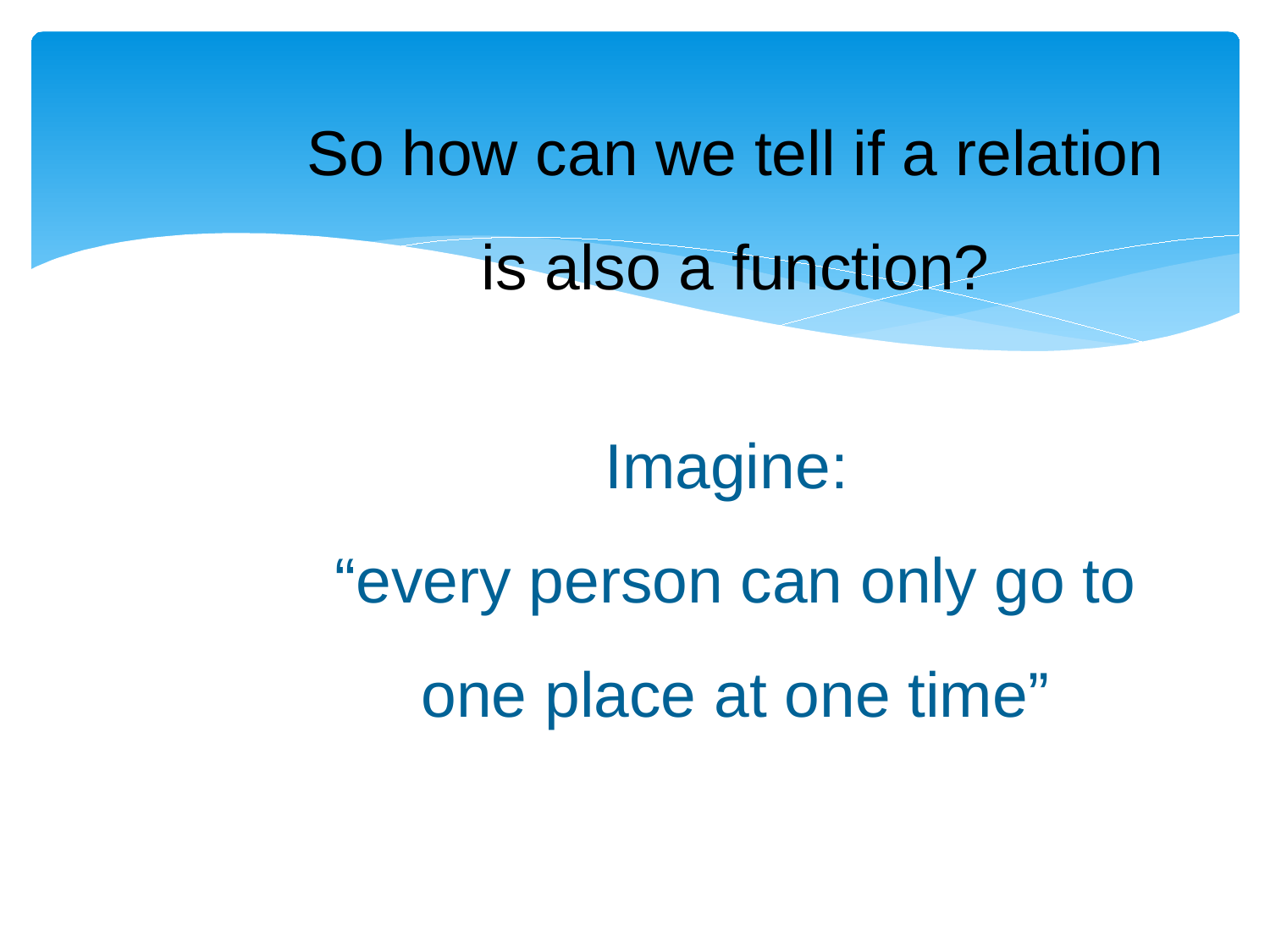

So how can we tell if a relation is also a function?
Imagine:
“every person can only go to one place at one time”